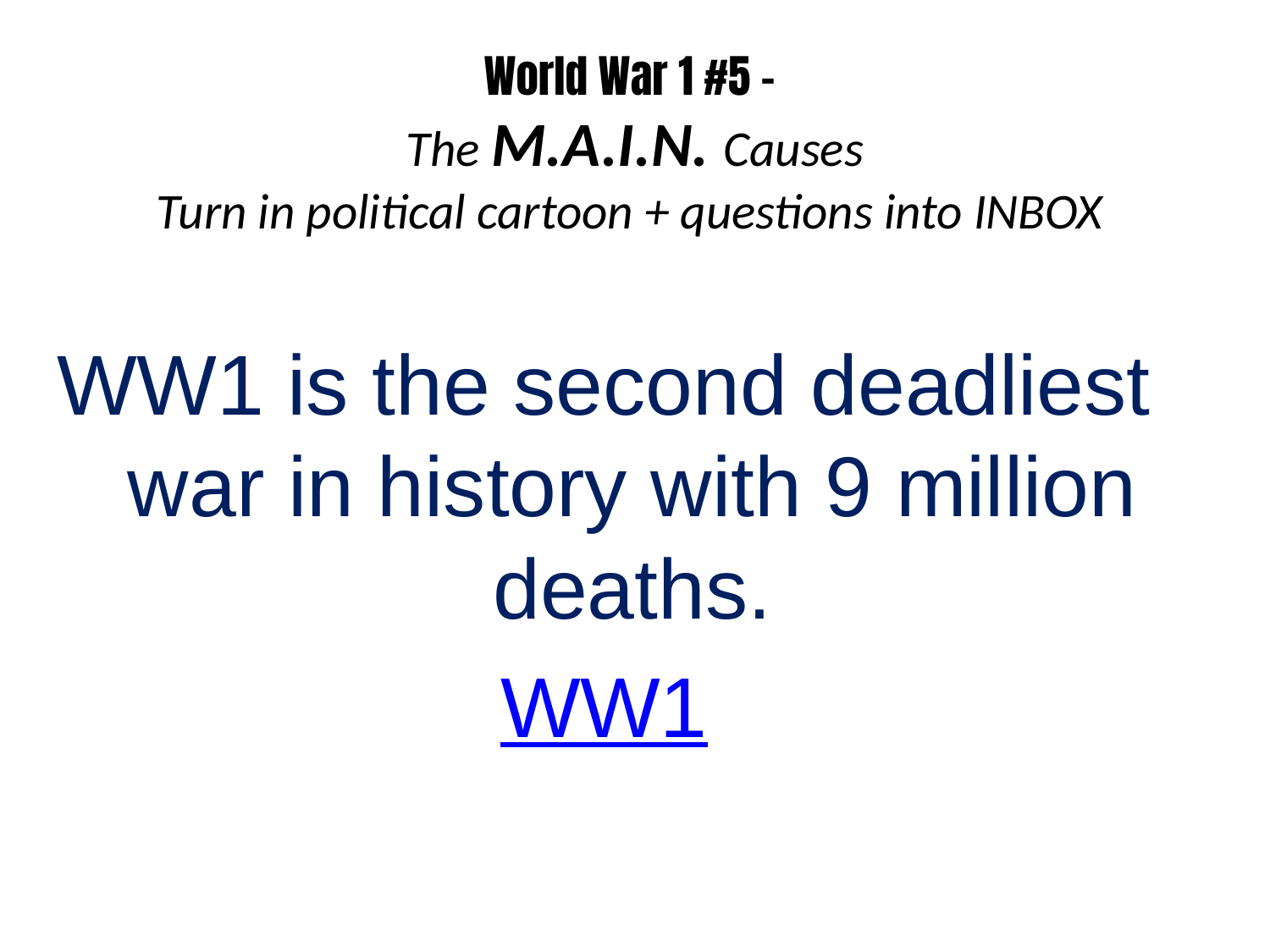

# World War 1 #5 – The M.A.I.N. Causes Turn in political cartoon + questions into INBOX

WW1 is the second deadliest war in history with 9 million deaths.
WW1